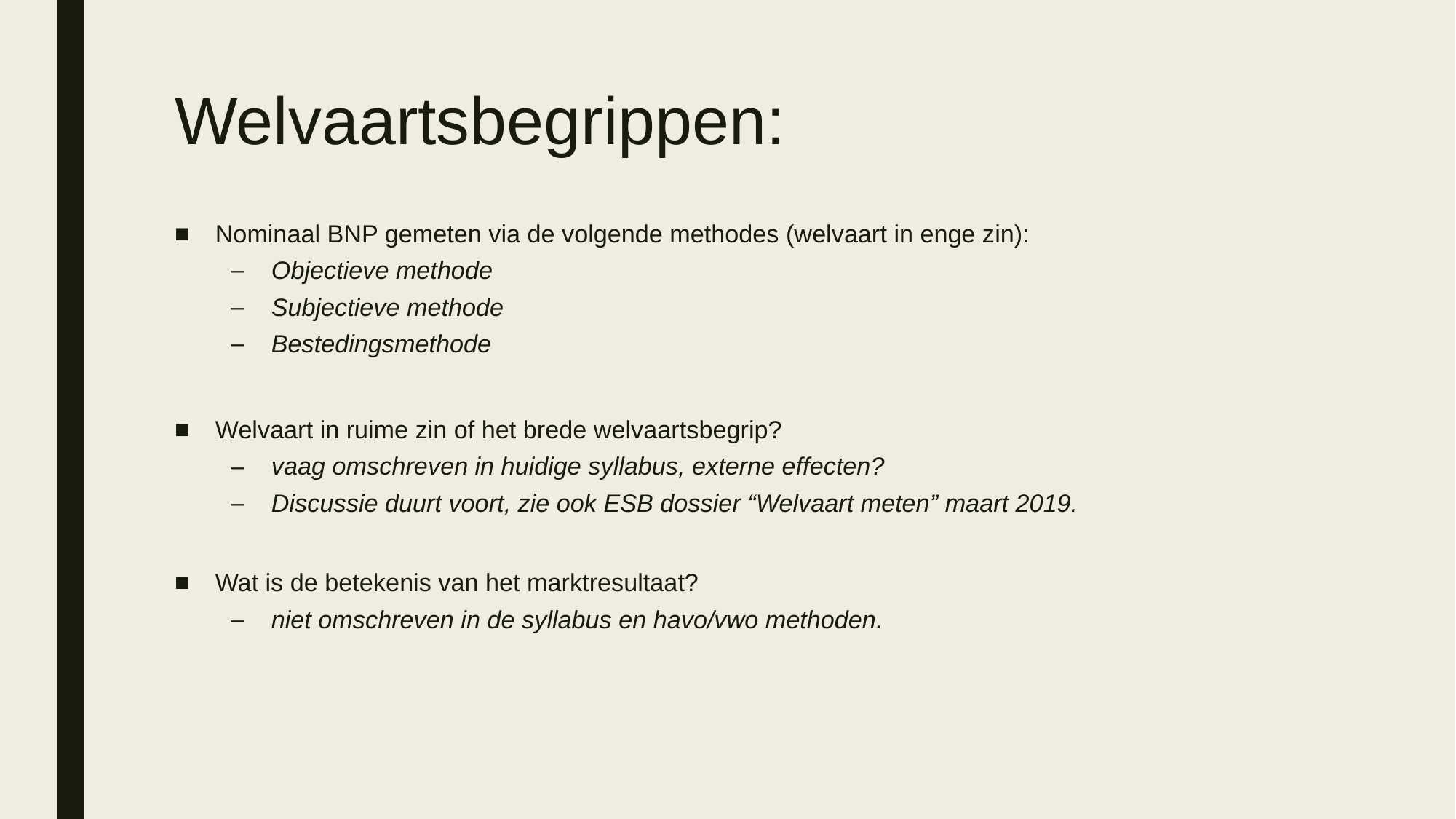

# Welvaartsbegrippen:
Nominaal BNP gemeten via de volgende methodes (welvaart in enge zin):
Objectieve methode
Subjectieve methode
Bestedingsmethode

Welvaart in ruime zin of het brede welvaartsbegrip?
vaag omschreven in huidige syllabus, externe effecten?
Discussie duurt voort, zie ook ESB dossier “Welvaart meten” maart 2019.

Wat is de betekenis van het marktresultaat?
niet omschreven in de syllabus en havo/vwo methoden.